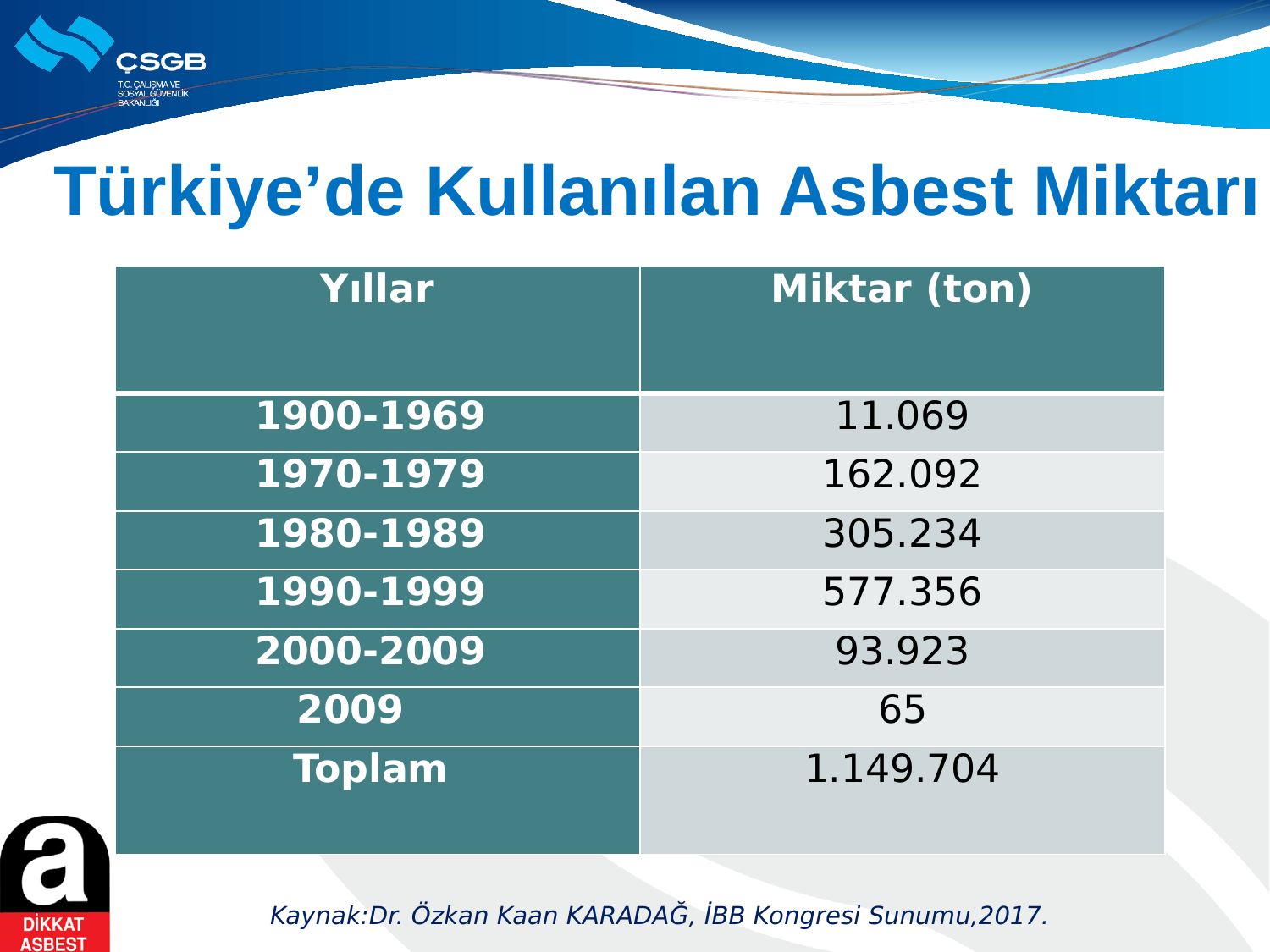

Türkiye’de Kullanılan Asbest Miktarı
| Yıllar | Miktar (ton) |
| --- | --- |
| 1900-1969 | 11.069 |
| 1970-1979 | 162.092 |
| 1980-1989 | 305.234 |
| 1990-1999 | 577.356 |
| 2000-2009 | 93.923 |
| 2009 | 65 |
| Toplam | 1.149.704 |
Kaynak:Dr. Özkan Kaan KARADAĞ, İBB Kongresi Sunumu,2017.